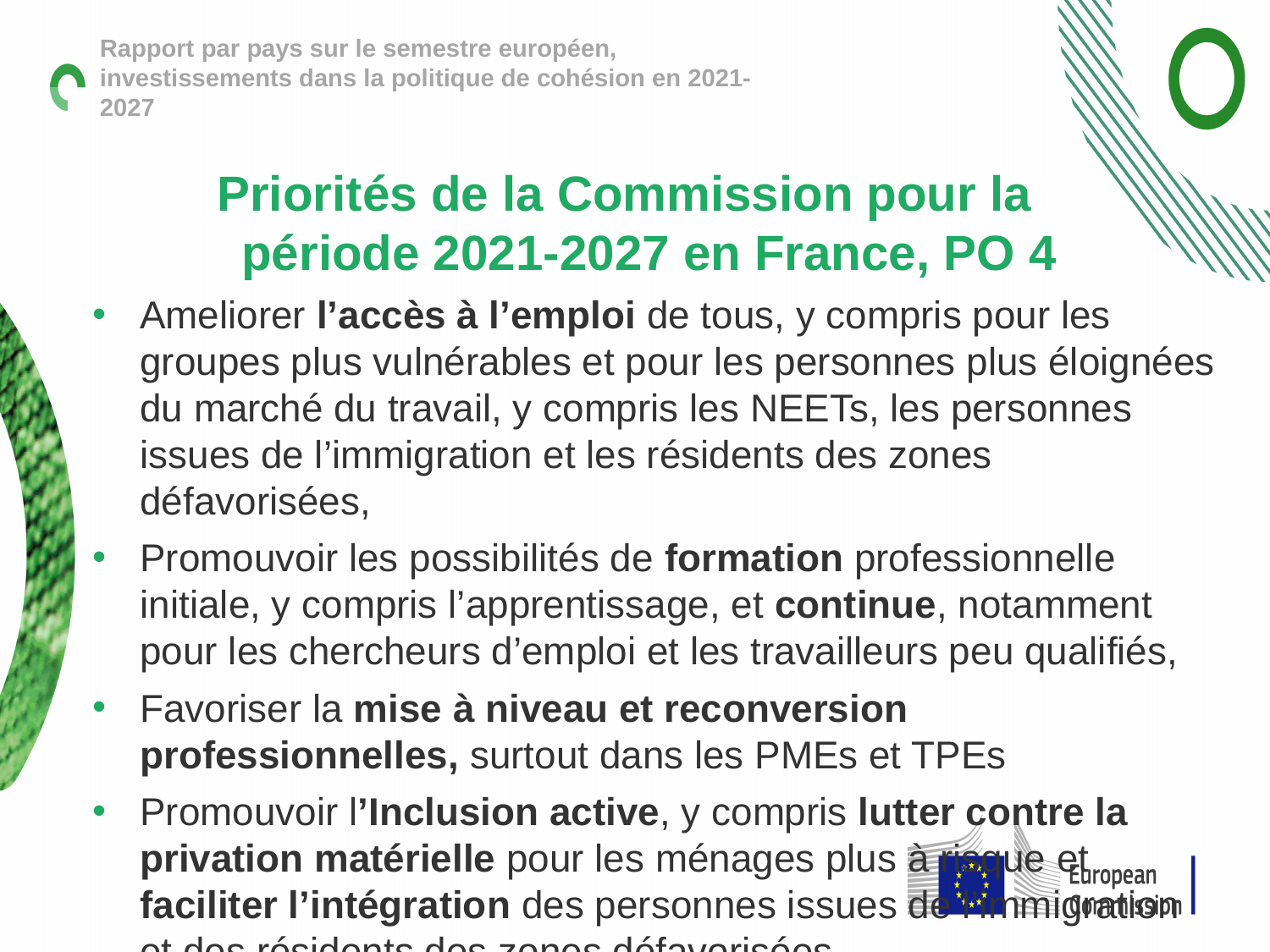

Rapport par pays sur le semestre européen, investissements dans la politique de cohésion en 2021-2027
# Priorités de la Commission pour la période 2021-2027 en France, PO 4
Ameliorer l’accès à l’emploi de tous, y compris pour les groupes plus vulnérables et pour les personnes plus éloignées du marché du travail, y compris les NEETs, les personnes issues de l’immigration et les résidents des zones défavorisées,
Promouvoir les possibilités de formation professionnelle initiale, y compris l’apprentissage, et continue, notamment pour les chercheurs d’emploi et les travailleurs peu qualifiés,
Favoriser la mise à niveau et reconversion professionnelles, surtout dans les PMEs et TPEs
Promouvoir l’Inclusion active, y compris lutter contre la privation matérielle pour les ménages plus à risque et faciliter l’intégration des personnes issues de l’immigration et des résidents des zones défavorisées
Améliorer la qualité de l’éducation, lutter contre le décrochage scolaire et faciliter l’accès aux services de santé dans les régions ultrapériphériques